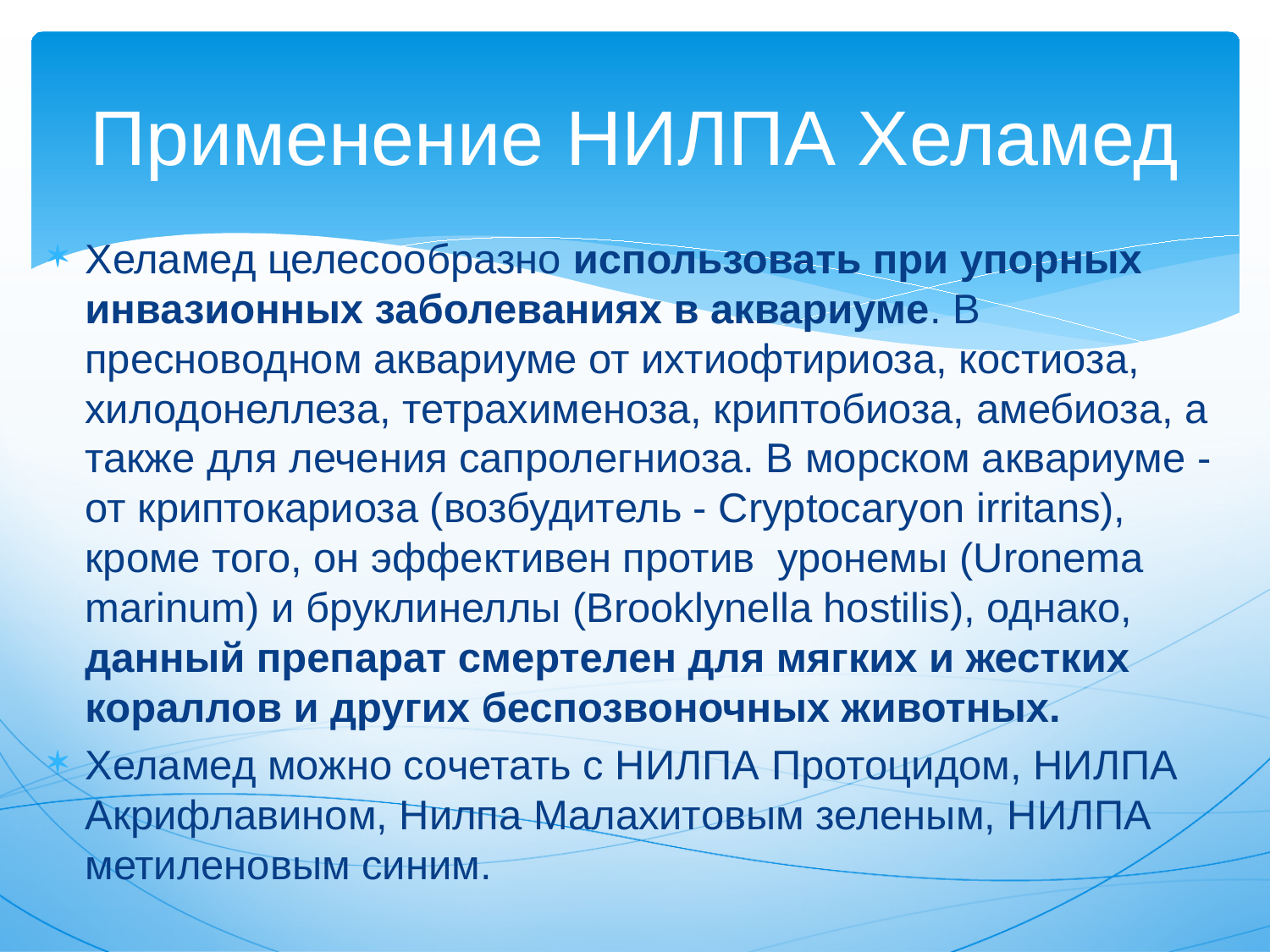

# Применение НИЛПА Хеламед
Хеламед целесообразно использовать при упорных инвазионных заболеваниях в аквариуме. В пресноводном аквариуме от ихтиофтириоза, костиоза, хилодонеллеза, тетрахименоза, криптобиоза, амебиоза, а также для лечения сапролегниоза. В морском аквариуме - от криптокариоза (возбудитель - Cryptocaryon irritans), кроме того, он эффективен против  уронемы (Uronema marinum) и бруклинеллы (Brooklynella hostilis), однако, данный препарат смертелен для мягких и жестких кораллов и других беспозвоночных животных.
Хеламед можно сочетать с НИЛПА Протоцидом, НИЛПА Акрифлавином, Нилпа Малахитовым зеленым, НИЛПА метиленовым синим.